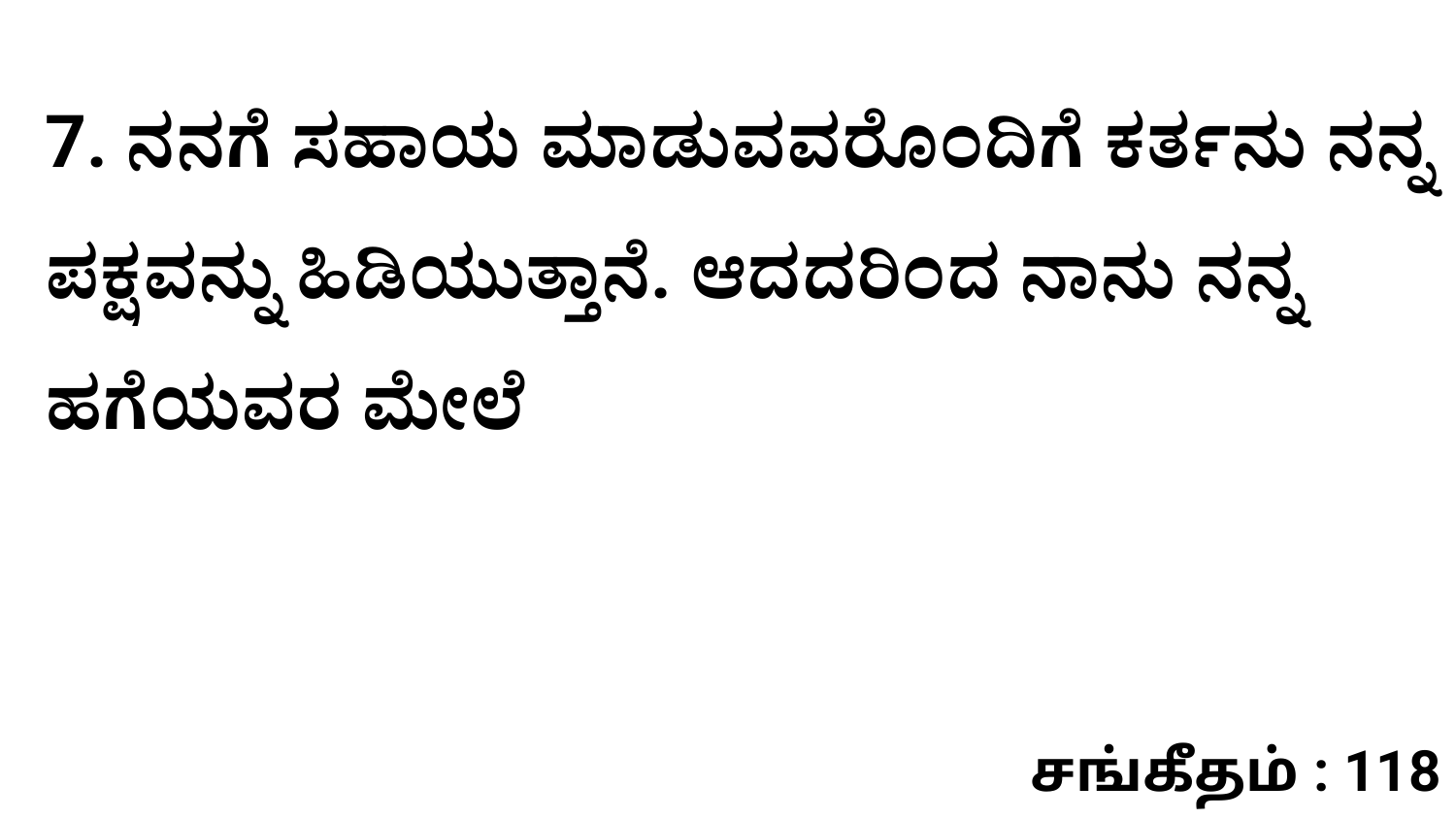

7. ನನಗೆ ಸಹಾಯ ಮಾಡುವವರೊಂದಿಗೆ ಕರ್ತನು ನನ್ನ ಪಕ್ಷವನ್ನು ಹಿಡಿಯುತ್ತಾನೆ. ಆದದರಿಂದ ನಾನು ನನ್ನ ಹಗೆಯವರ ಮೇಲೆ
சங்கீதம் : 118